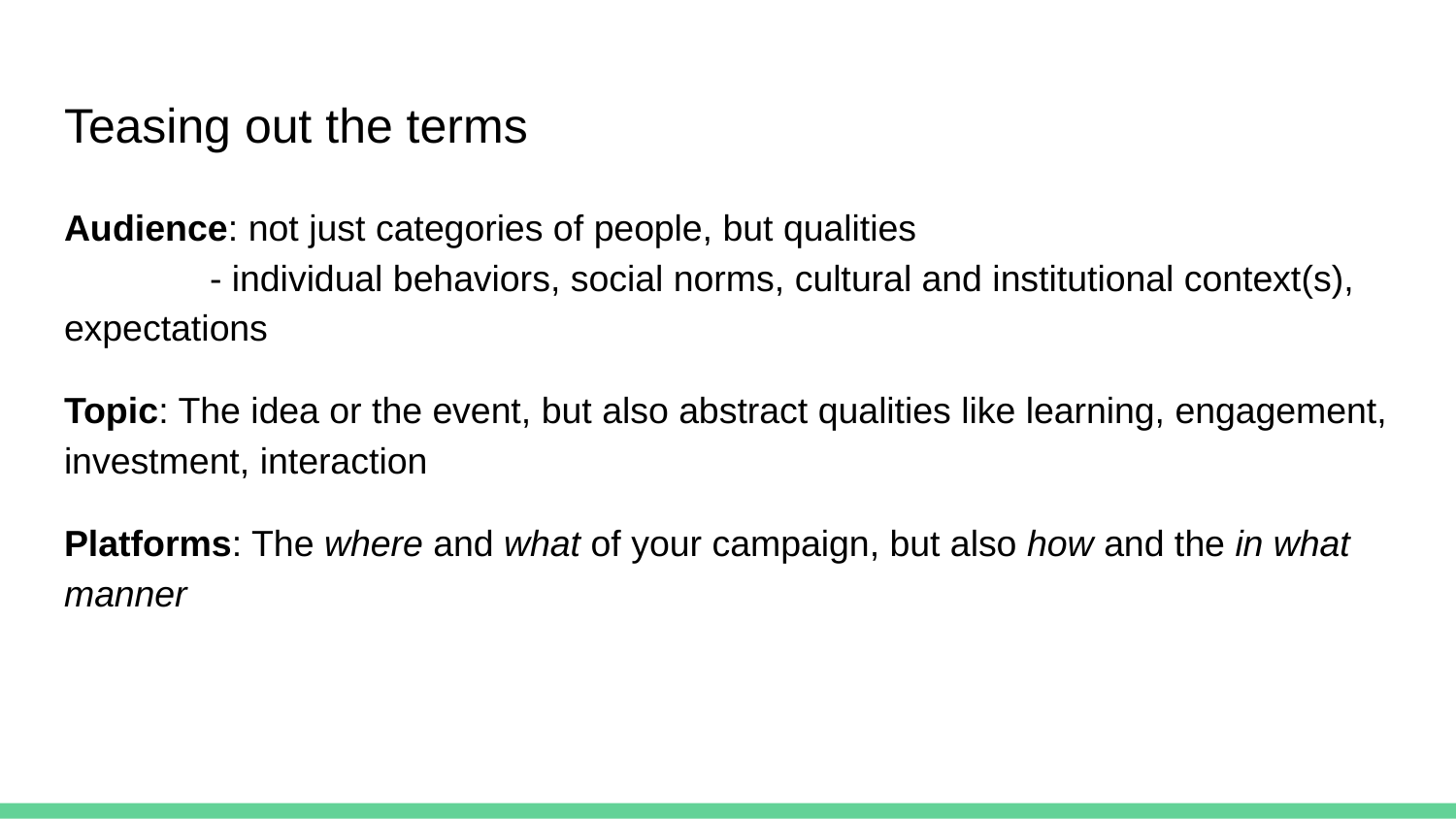

# Teasing out the terms
Audience: not just categories of people, but qualities
	- individual behaviors, social norms, cultural and institutional context(s), expectations
Topic: The idea or the event, but also abstract qualities like learning, engagement, investment, interaction
Platforms: The where and what of your campaign, but also how and the in what manner